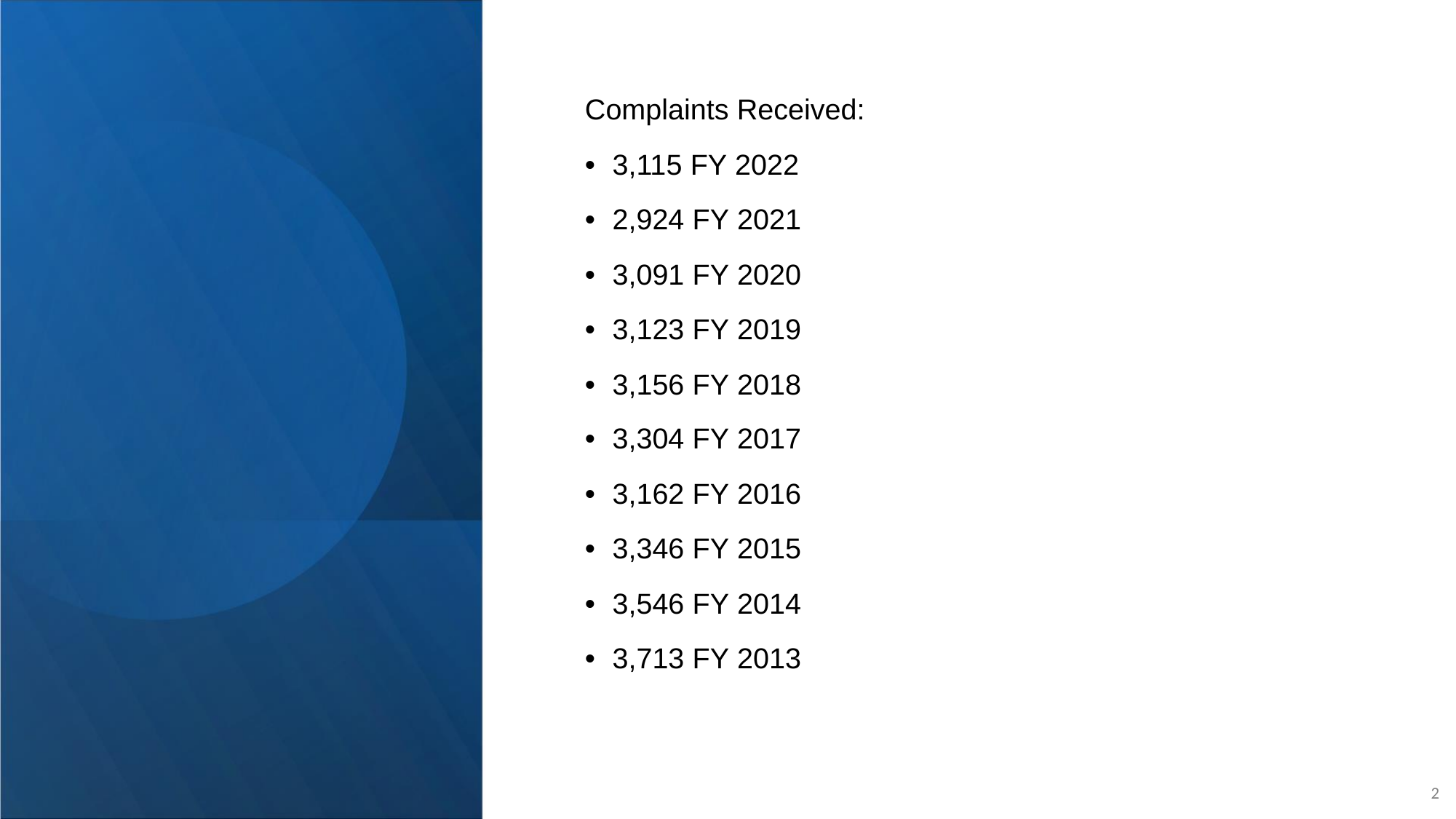

Complaints Received:
• 3,115 FY 2022
• 2,924 FY 2021
• 3,091 FY 2020
• 3,123 FY 2019
• 3,156 FY 2018
• 3,304 FY 2017
• 3,162 FY 2016
• 3,346 FY 2015
• 3,546 FY 2014
• 3,713 FY 2013
2